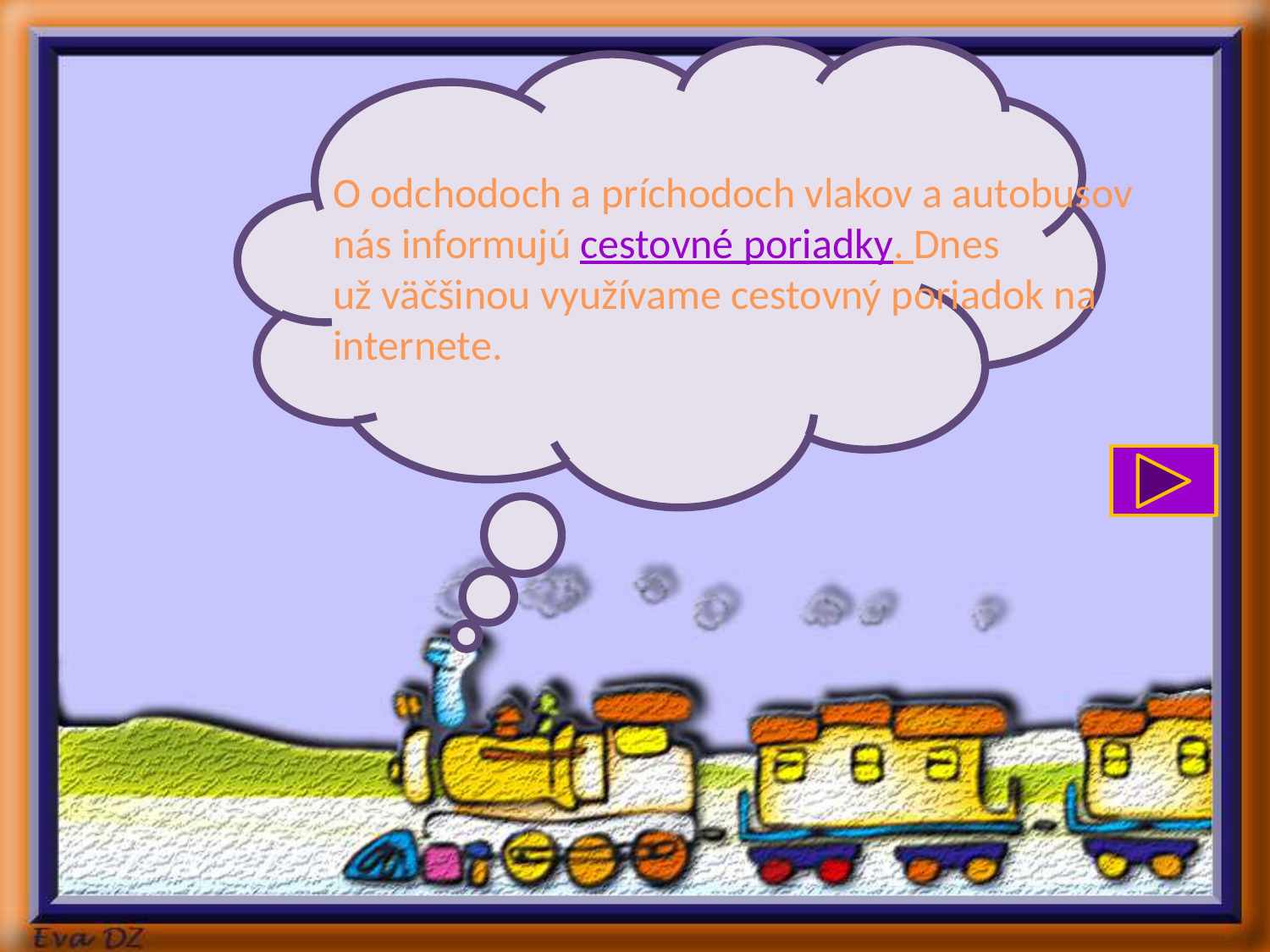

O odchodoch a príchodoch vlakov a autobusov
nás informujú cestovné poriadky. Dnes
už väčšinou využívame cestovný poriadok na
internete.